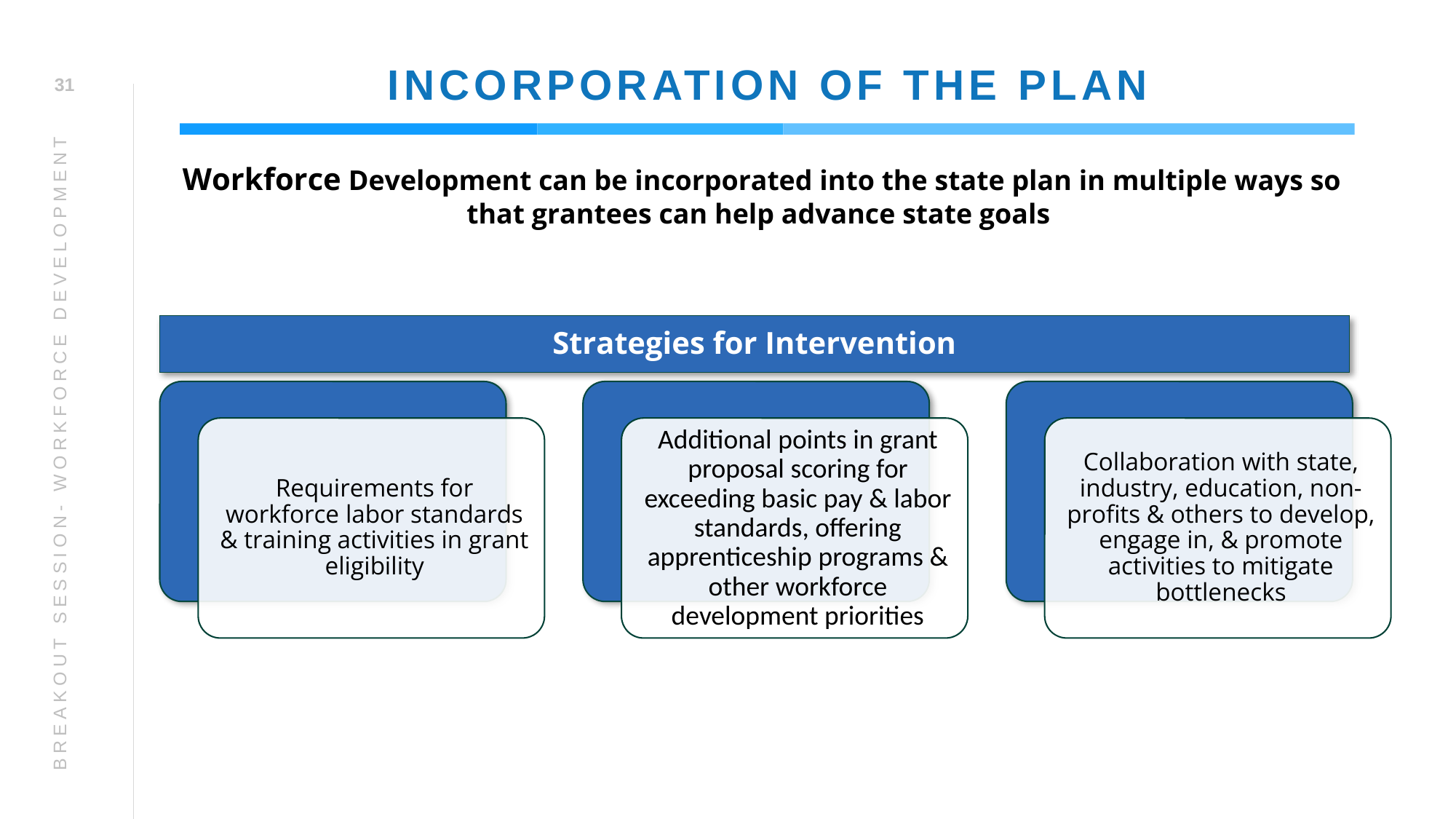

# INCORPORATION OF THE PLAN
31
Workforce Development can be incorporated into the state plan in multiple ways so that grantees can help advance state goals
Requirements for workforce labor standards & training activities in grant eligibility
Additional points in grant proposal scoring for exceeding basic pay & labor standards, offering apprenticeship programs & other workforce development priorities​
Collaboration with state, industry, education, non-profits & others to develop, engage in, & promote activities to mitigate bottlenecks
Strategies for Intervention
BREAKOUT SESSION- WORKFORCE DEVELOPMENT